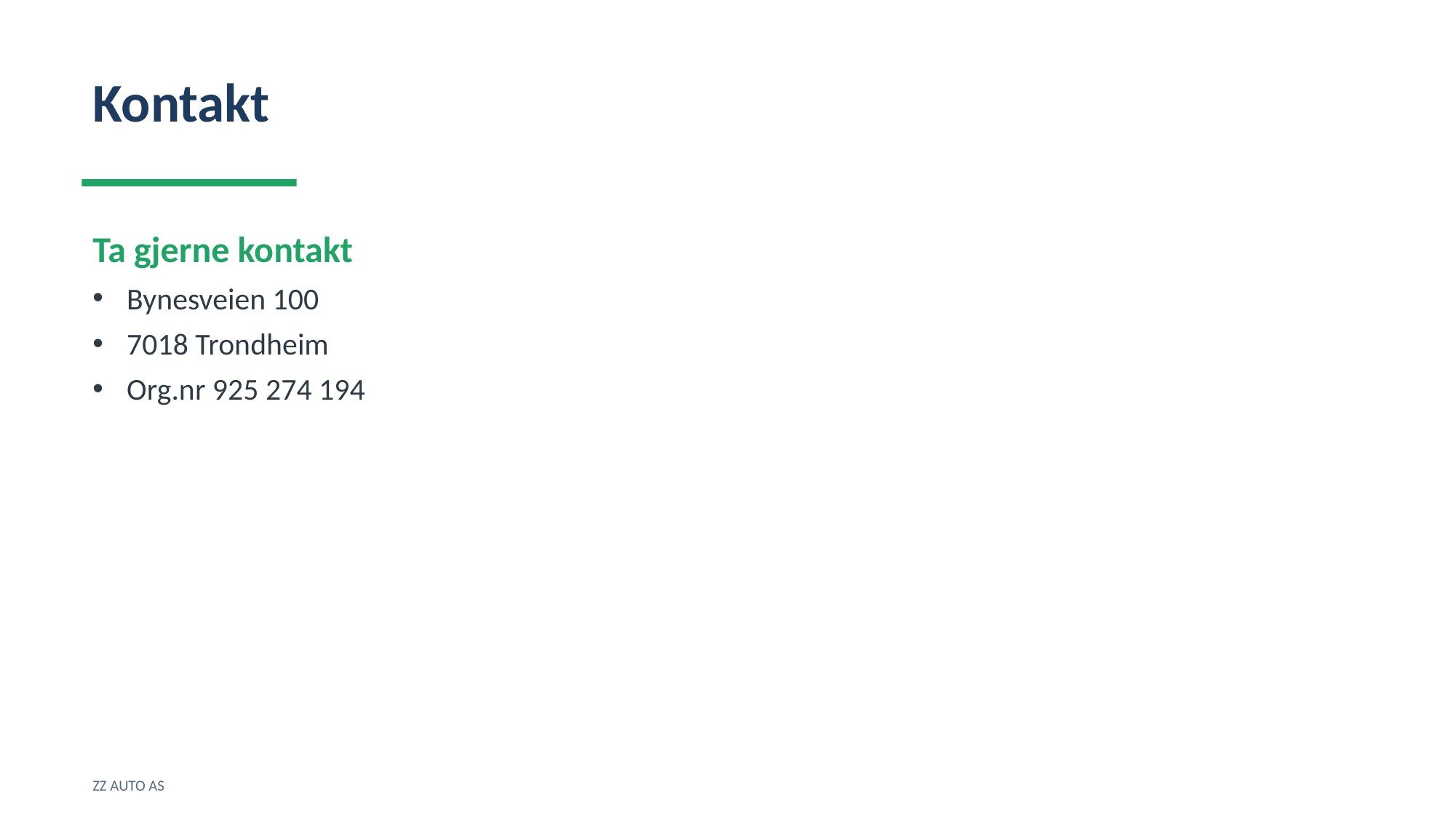

Kontakt

Ta gjerne kontakt
Bynesveien 100
7018 Trondheim
Org.nr 925 274 194
ZZ AUTO AS